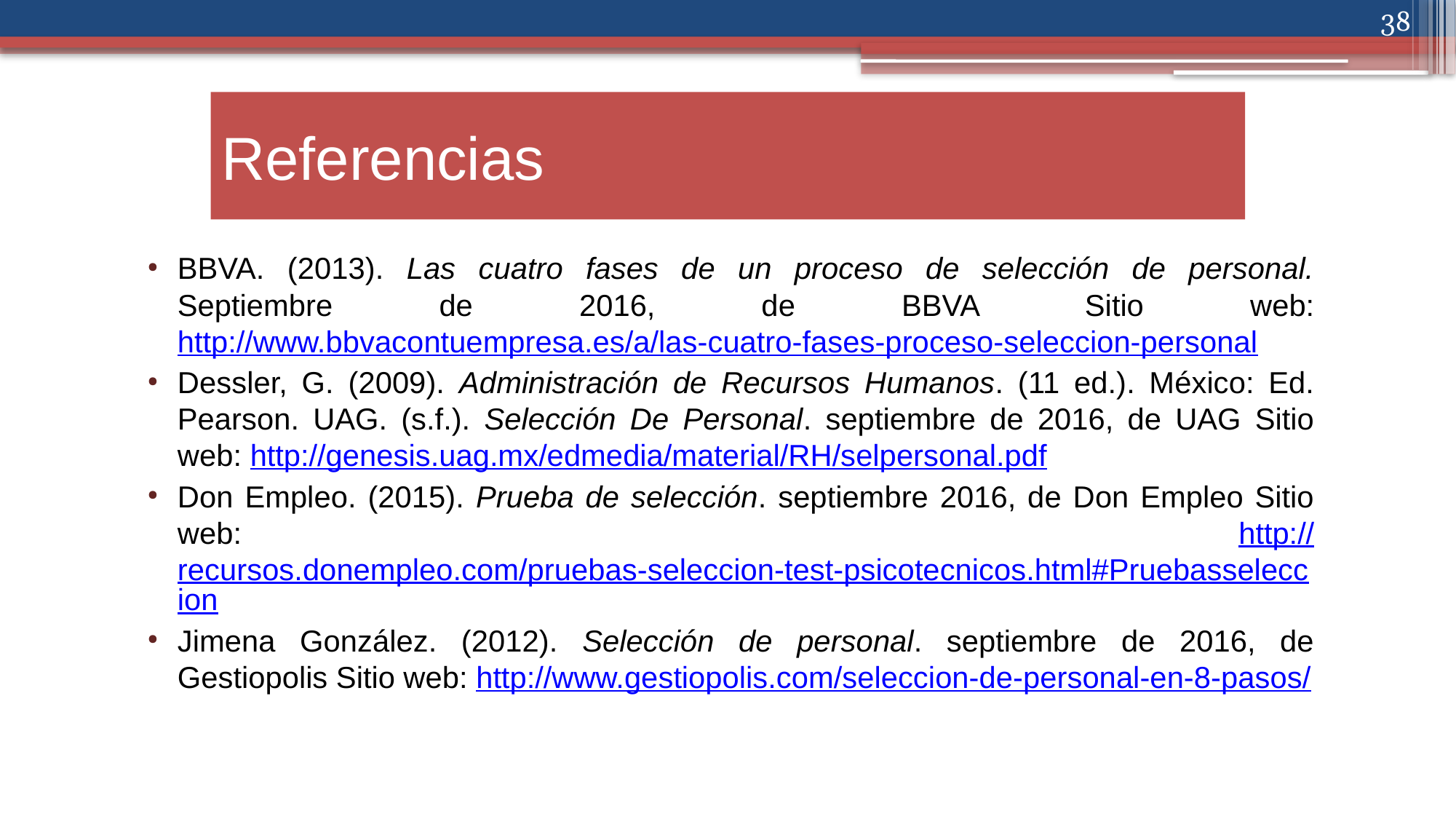

38
# Referencias
BBVA. (2013). Las cuatro fases de un proceso de selección de personal. Septiembre de 2016, de BBVA Sitio web: http://www.bbvacontuempresa.es/a/las-cuatro-fases-proceso-seleccion-personal
Dessler, G. (2009). Administración de Recursos Humanos. (11 ed.). México: Ed. Pearson. UAG. (s.f.). Selección De Personal. septiembre de 2016, de UAG Sitio web: http://genesis.uag.mx/edmedia/material/RH/selpersonal.pdf
Don Empleo. (2015). Prueba de selección. septiembre 2016, de Don Empleo Sitio web: http://recursos.donempleo.com/pruebas-seleccion-test-psicotecnicos.html#Pruebasseleccion
Jimena González. (2012). Selección de personal. septiembre de 2016, de Gestiopolis Sitio web: http://www.gestiopolis.com/seleccion-de-personal-en-8-pasos/